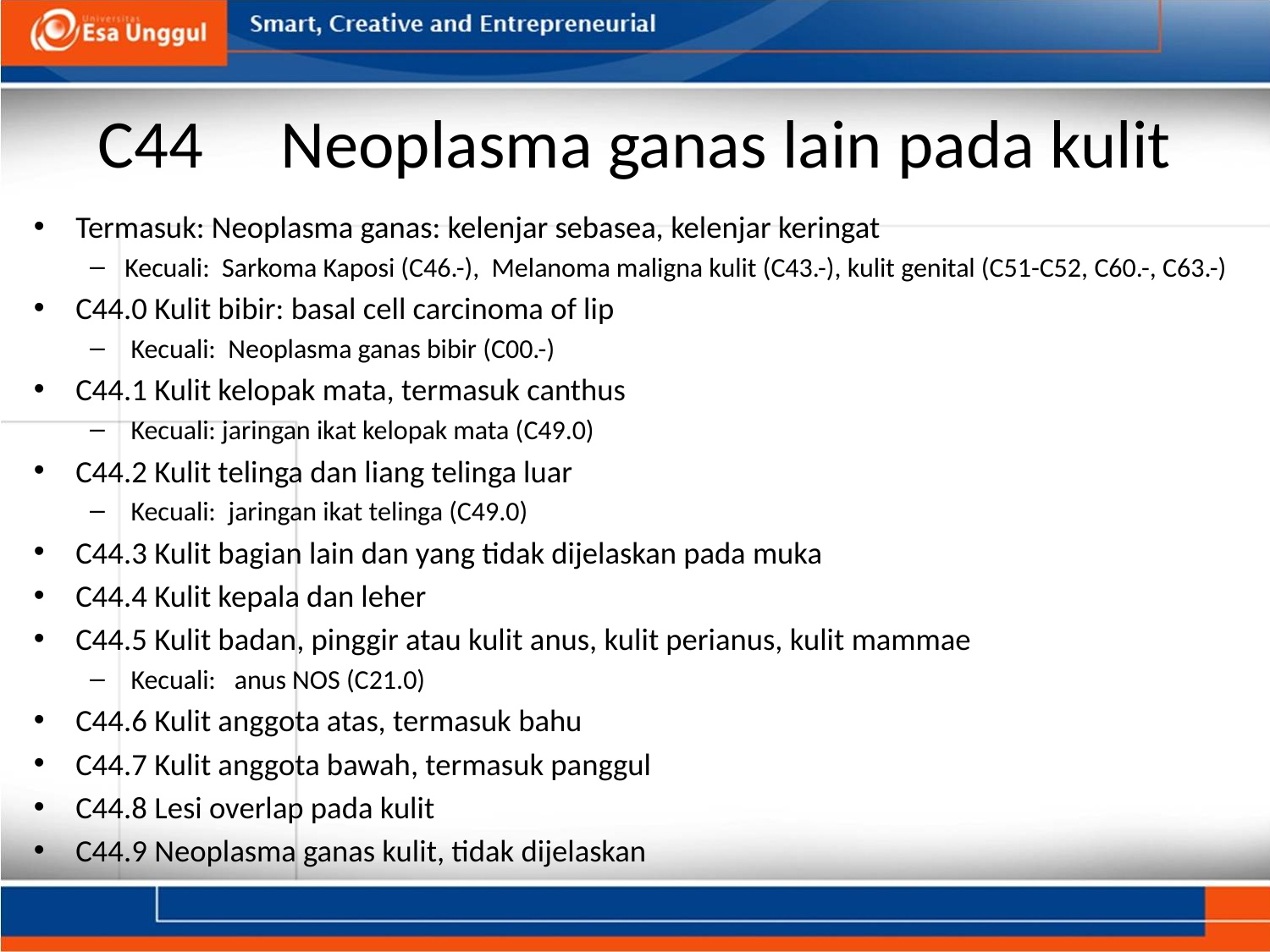

# C44     Neoplasma ganas lain pada kulit
Termasuk: Neoplasma ganas: kelenjar sebasea, kelenjar keringat
Kecuali:  Sarkoma Kaposi (C46.-),  Melanoma maligna kulit (C43.-), kulit genital (C51-C52, C60.-, C63.-)
C44.0 Kulit bibir: basal cell carcinoma of lip
 Kecuali:  Neoplasma ganas bibir (C00.-)
C44.1 Kulit kelopak mata, termasuk canthus
 Kecuali: jaringan ikat kelopak mata (C49.0)
C44.2 Kulit telinga dan liang telinga luar
 Kecuali:  jaringan ikat telinga (C49.0)
C44.3 Kulit bagian lain dan yang tidak dijelaskan pada muka
C44.4 Kulit kepala dan leher
C44.5 Kulit badan, pinggir atau kulit anus, kulit perianus, kulit mammae
 Kecuali:   anus NOS (C21.0)
C44.6 Kulit anggota atas, termasuk bahu
C44.7 Kulit anggota bawah, termasuk panggul
C44.8 Lesi overlap pada kulit
C44.9 Neoplasma ganas kulit, tidak dijelaskan